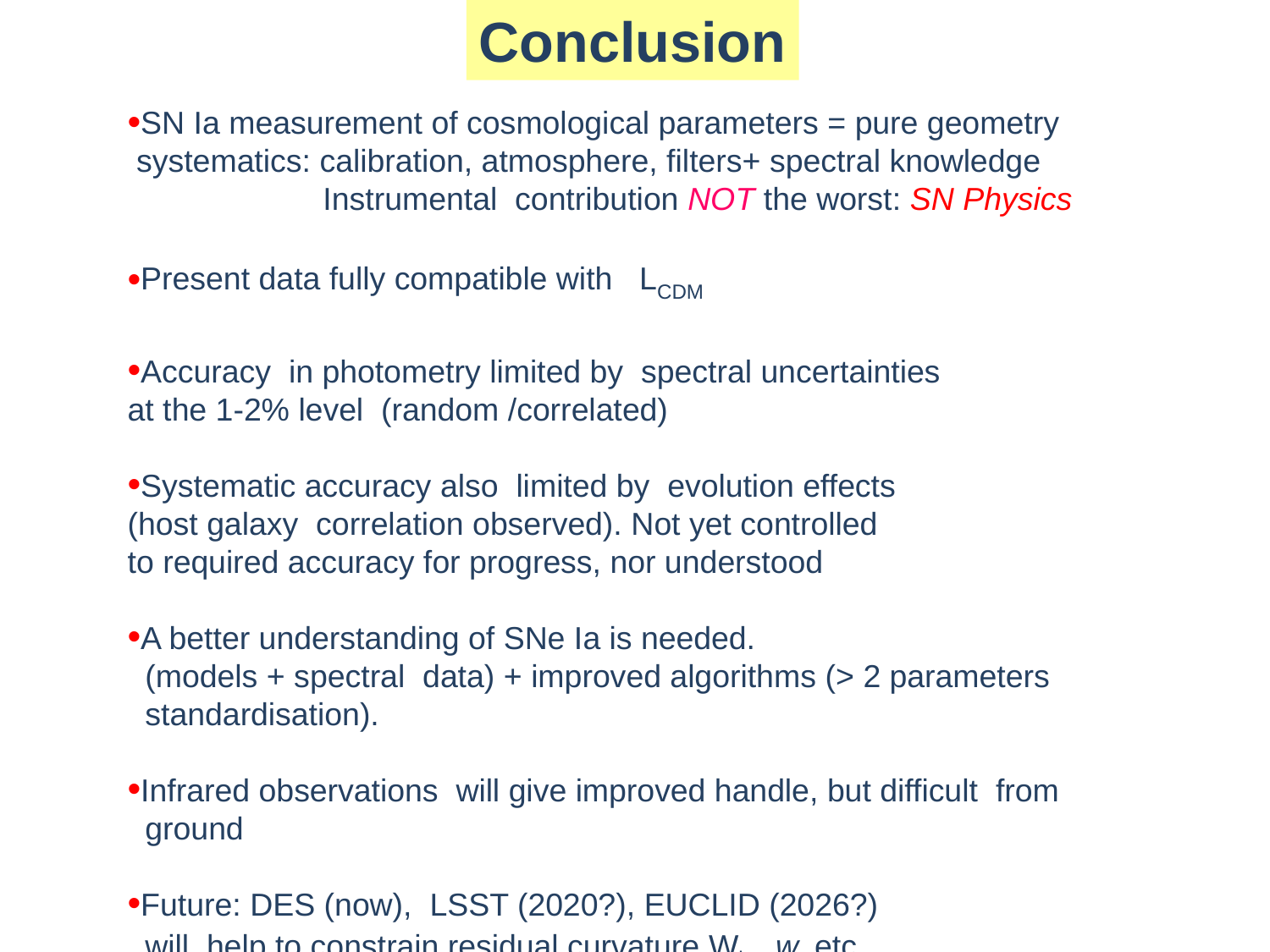

Conclusion
SN Ia measurement of cosmological parameters = pure geometry
 systematics: calibration, atmosphere, filters+ spectral knowledge
                      Instrumental  contribution NOT the worst: SN Physics

Present data fully compatible with   LCDM

Accuracy  in photometry limited by  spectral uncertainties
at the 1-2% level  (random /correlated)

Systematic accuracy also  limited by  evolution effects
(host galaxy  correlation observed). Not yet controlled
to required accuracy for progress, nor understood

A better understanding of SNe Ia is needed.
  (models + spectral  data) + improved algorithms (> 2 parameters
  standardisation).

Infrared observations  will give improved handle, but difficult  from
  ground

Future: DES (now),  LSST (2020?), EUCLID (2026?)
  will  help to constrain residual curvature Wk , w, etc…